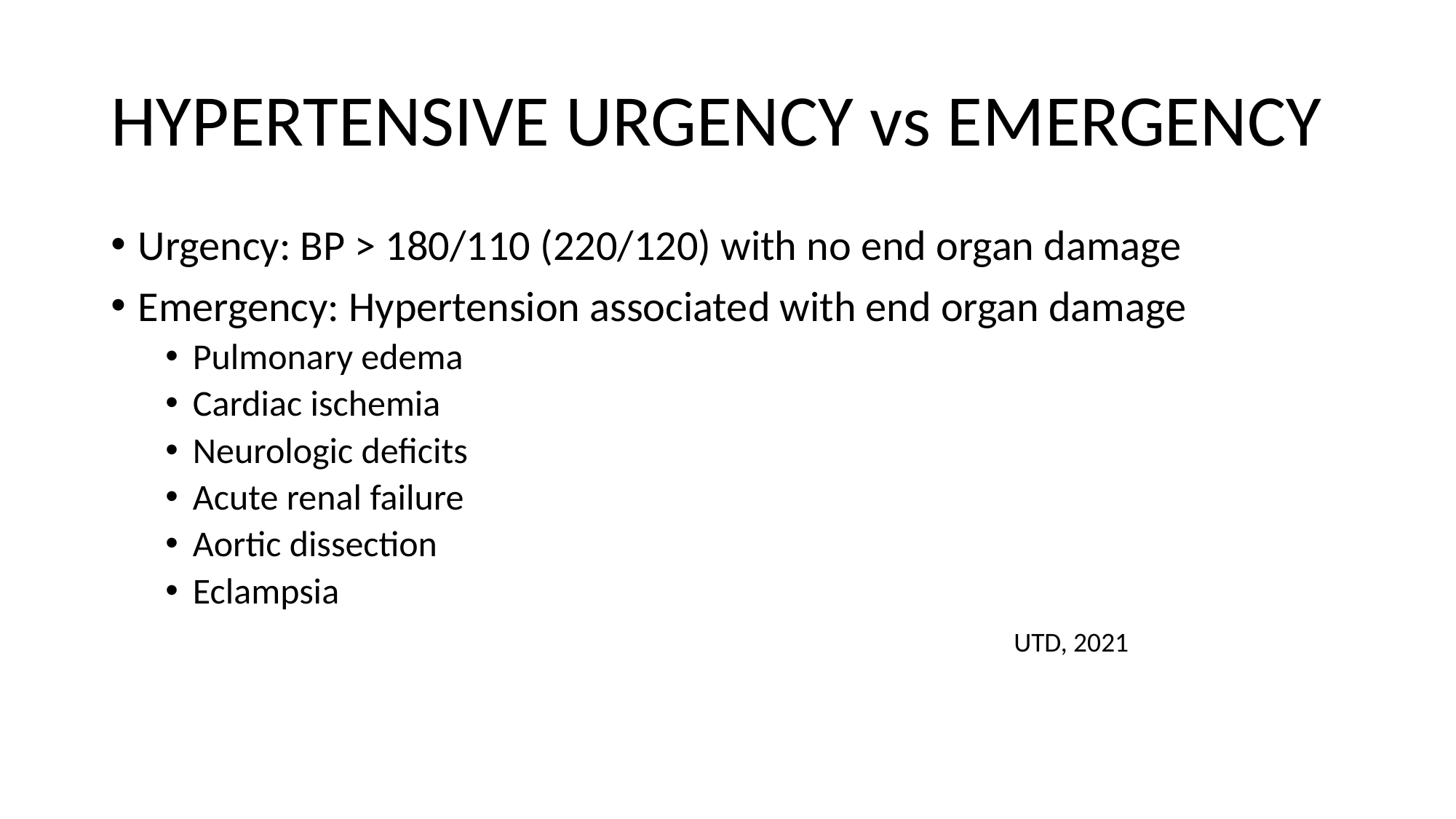

# HYPERTENSIVE URGENCY vs EMERGENCY
Urgency: BP > 180/110 (220/120) with no end organ damage
Emergency: Hypertension associated with end organ damage
Pulmonary edema
Cardiac ischemia
Neurologic deficits
Acute renal failure
Aortic dissection
Eclampsia
UTD, 2021